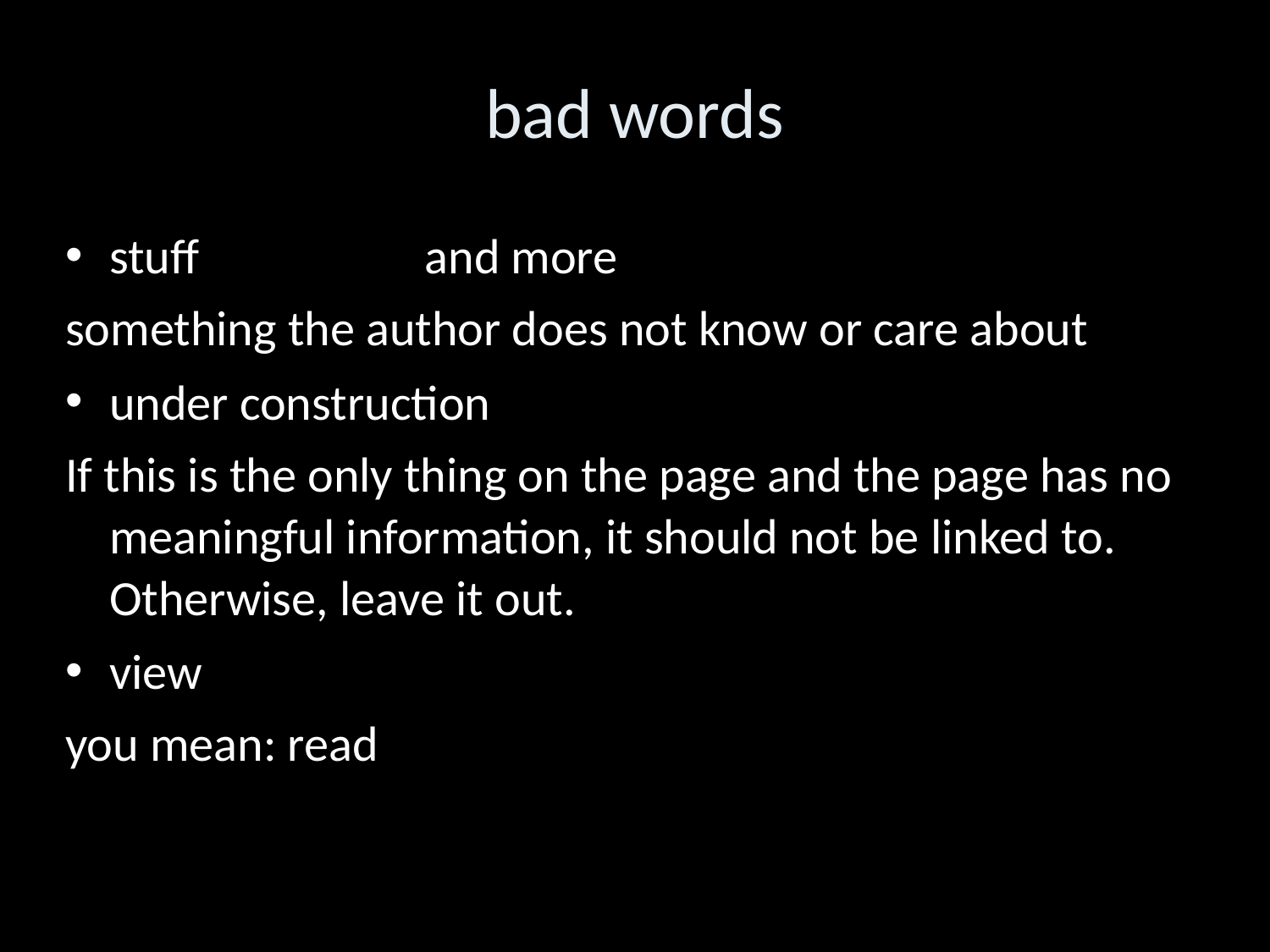

bad words
stuff				and more
something the author does not know or care about
under construction
If this is the only thing on the page and the page has no meaningful information, it should not be linked to. Otherwise, leave it out.
view
you mean: read